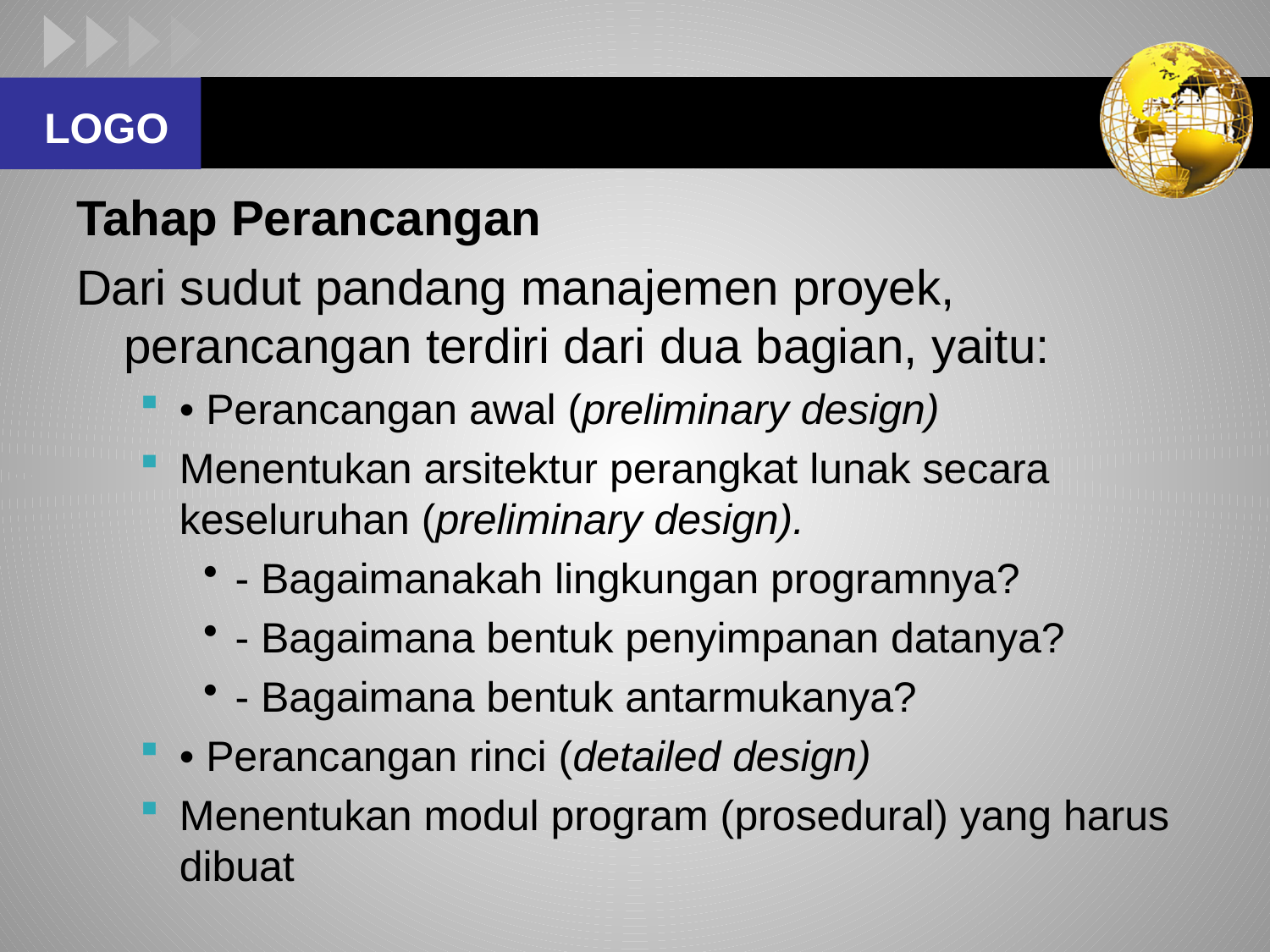

#
Tahap Perancangan
Dari sudut pandang manajemen proyek, perancangan terdiri dari dua bagian, yaitu:
• Perancangan awal (preliminary design)
Menentukan arsitektur perangkat lunak secara keseluruhan (preliminary design).
- Bagaimanakah lingkungan programnya?
- Bagaimana bentuk penyimpanan datanya?
- Bagaimana bentuk antarmukanya?
• Perancangan rinci (detailed design)
Menentukan modul program (prosedural) yang harus dibuat